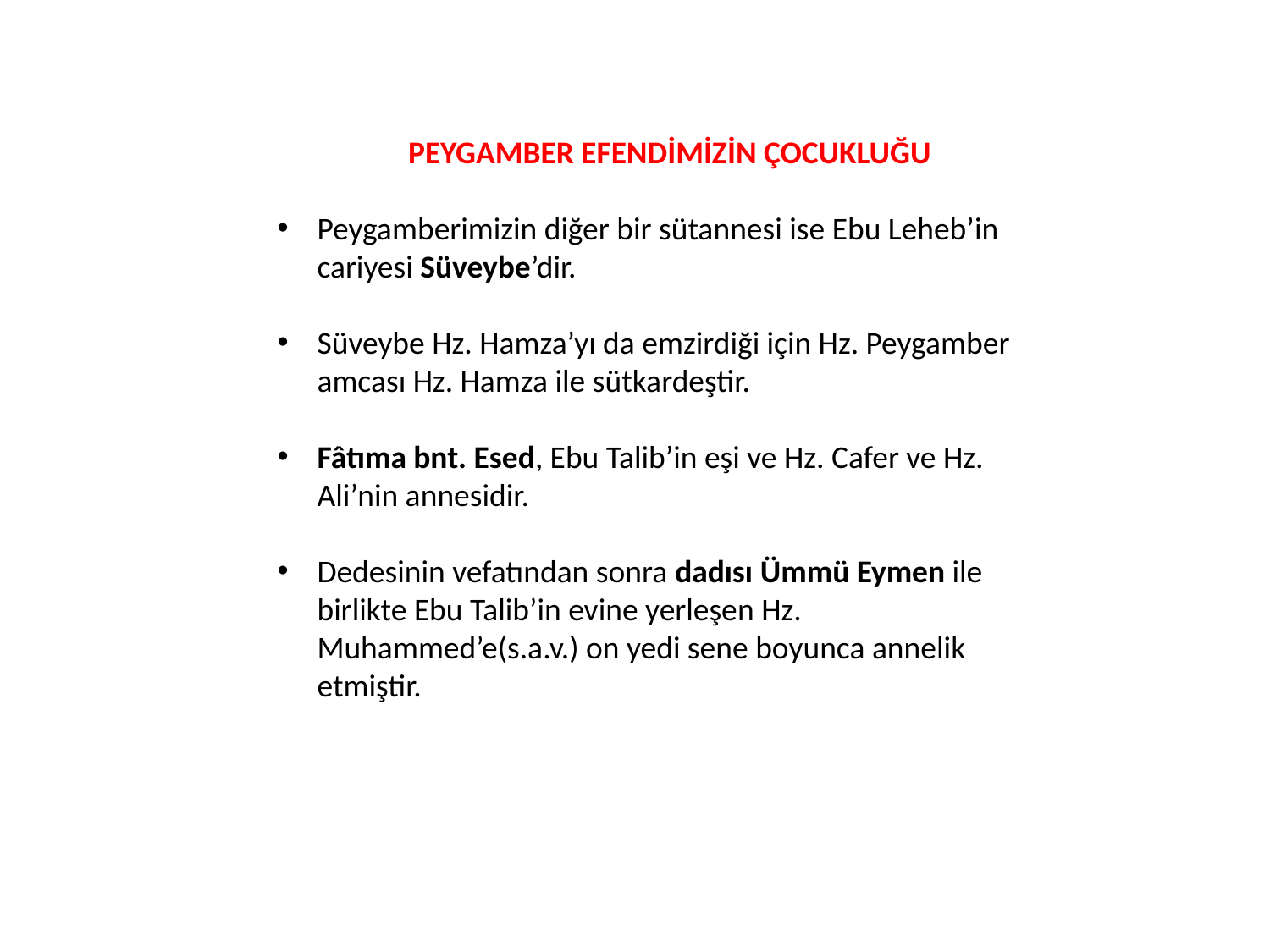

PEYGAMBER EFENDİMİZİN ÇOCUKLUĞU

Peygamberimizin diğer bir sütannesi ise Ebu Leheb’in cariyesi Süveybe’dir.

Süveybe Hz. Hamza’yı da emzirdiği için Hz. Peygamber amcası Hz. Hamza ile sütkardeştir.

Fâtıma bnt. Esed, Ebu Talib’in eşi ve Hz. Cafer ve Hz. Ali’nin annesidir.

Dedesinin vefatından sonra dadısı Ümmü Eymen ile birlikte Ebu Talib’in evine yerleşen Hz. Muhammed’e(s.a.v.) on yedi sene boyunca annelik etmiştir.